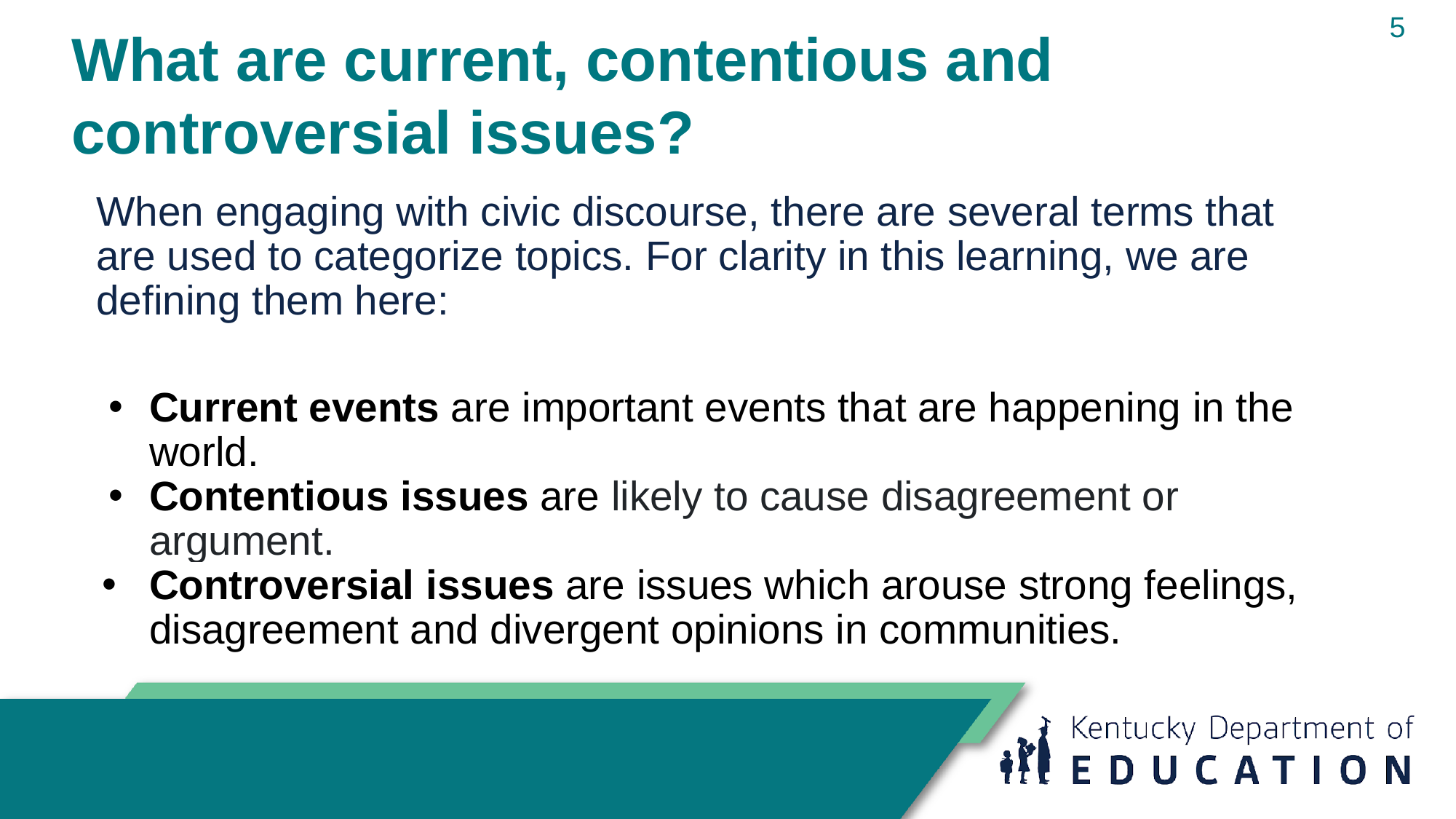

5
# What are current, contentious and controversial issues?
When engaging with civic discourse, there are several terms that are used to categorize topics. For clarity in this learning, we are defining them here:

Current events are important events that are happening in the world.
Contentious issues are likely to cause disagreement or argument.
Controversial issues are issues which arouse strong feelings, disagreement and divergent opinions in communities.